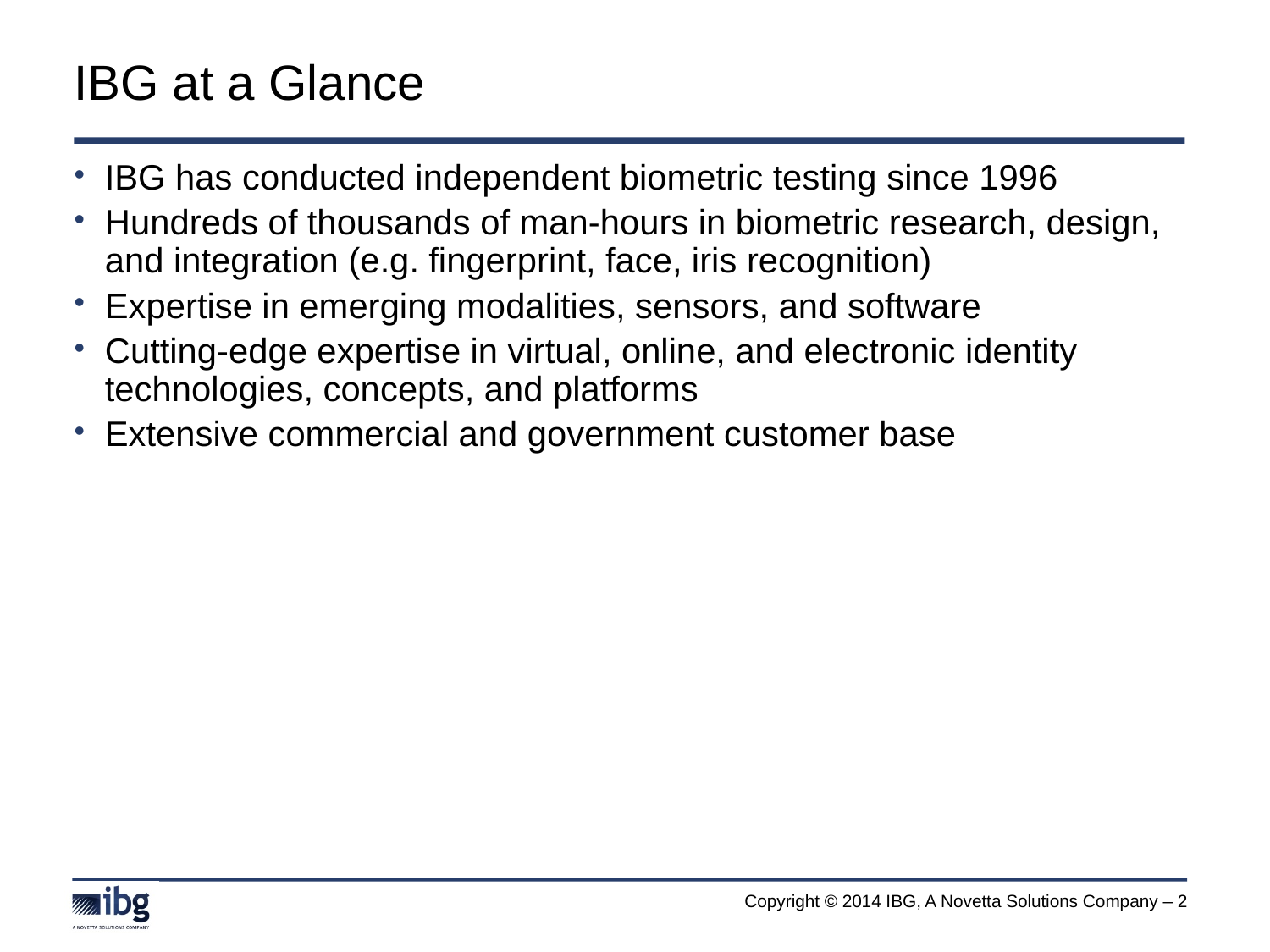

IBG at a Glance
IBG has conducted independent biometric testing since 1996
Hundreds of thousands of man-hours in biometric research, design, and integration (e.g. fingerprint, face, iris recognition)
Expertise in emerging modalities, sensors, and software
Cutting-edge expertise in virtual, online, and electronic identity technologies, concepts, and platforms
Extensive commercial and government customer base